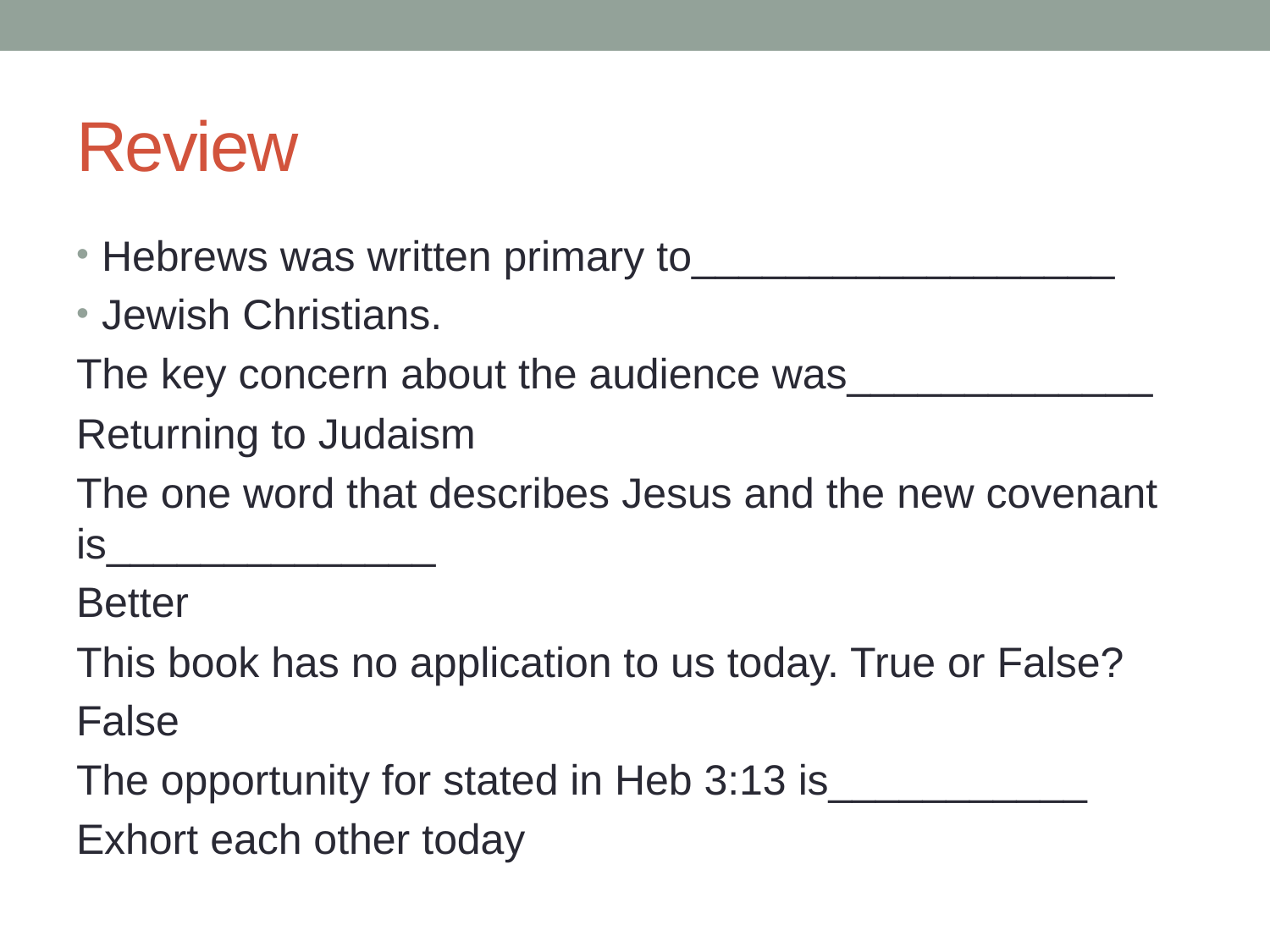

# Review
Hebrews was written primary to__________________
Jewish Christians.
The key concern about the audience was_____________
Returning to Judaism
The one word that describes Jesus and the new covenant is______________
Better
This book has no application to us today. True or False?
False
The opportunity for stated in Heb 3:13 is___________
Exhort each other today